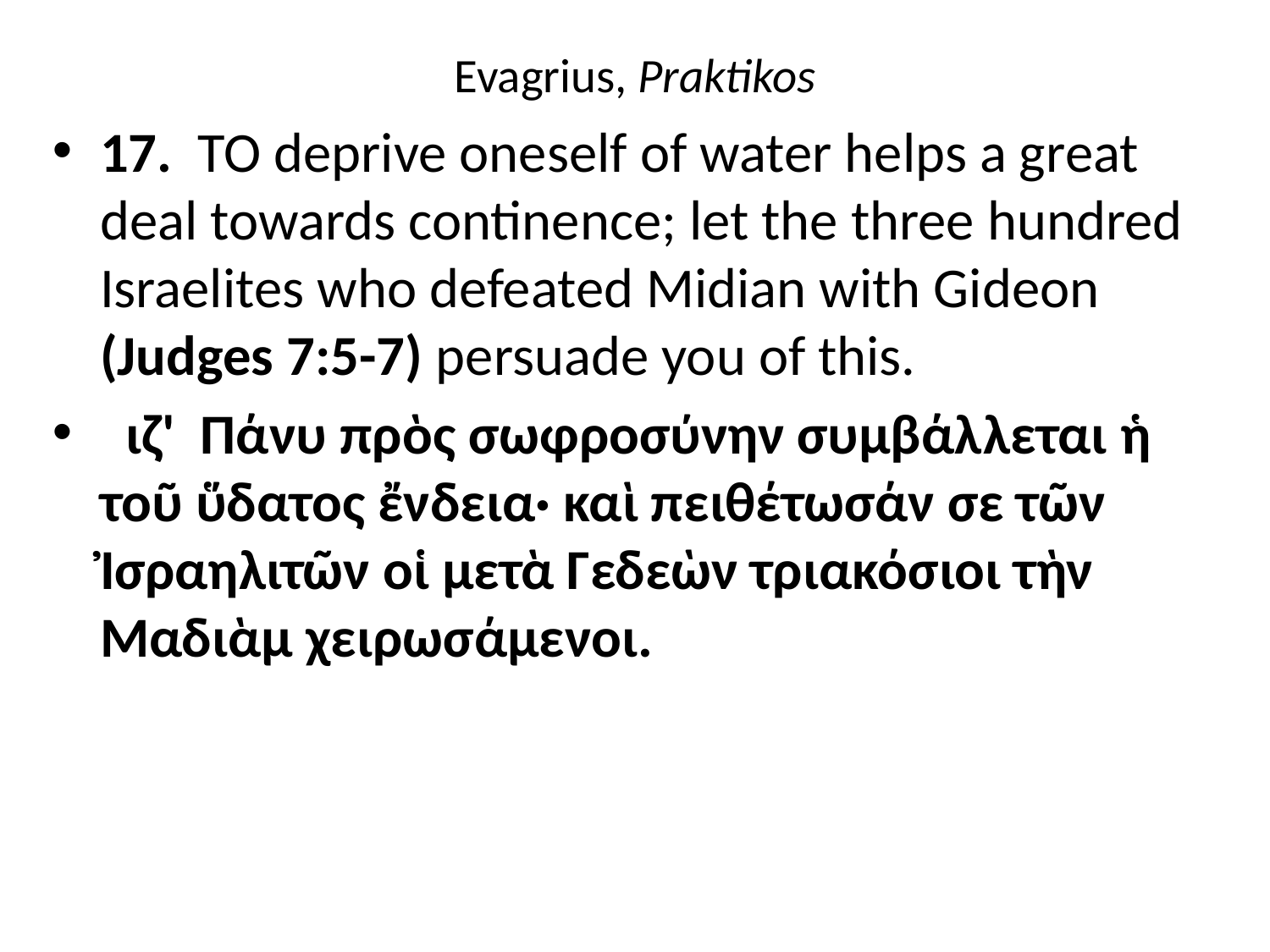

# Evagrius, Praktikos
17.  TO deprive oneself of water helps a great deal towards continence; let the three hundred Israelites who defeated Midian with Gideon (Judges 7:5-7) persuade you of this.
  ιζ'  Πάνυ πρὸς σωφροσύνην συμβάλλεται ἡ τοῦ ὕδατος ἔνδεια· καὶ πειθέτωσάν σε τῶν  Ἰσραηλιτῶν οἱ μετὰ Γεδεὼν τριακόσιοι τὴν Μαδιὰμ χειρωσάμενοι.